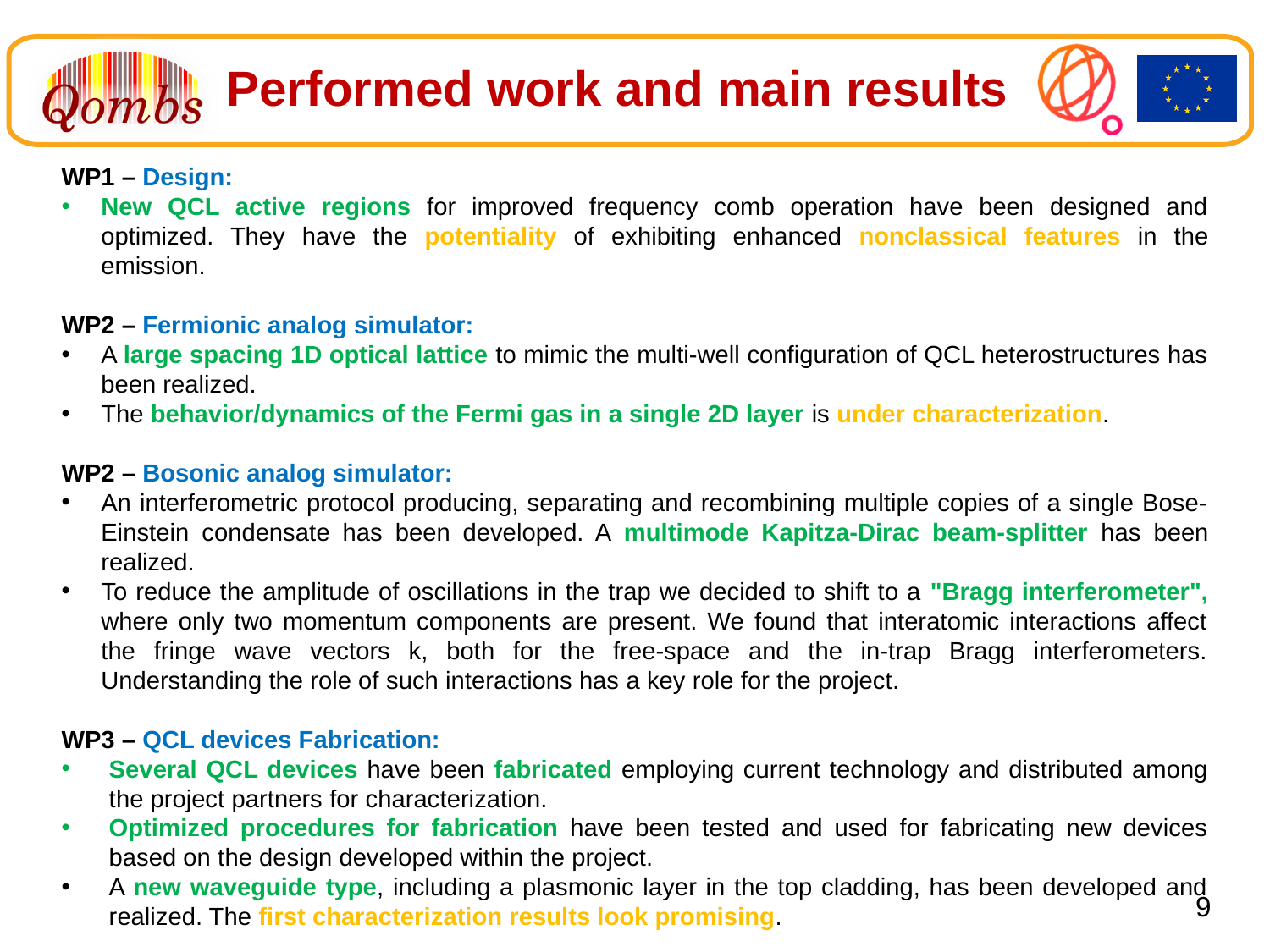

Performed work and main results
WP1 – Design:
New QCL active regions for improved frequency comb operation have been designed and optimized. They have the potentiality of exhibiting enhanced nonclassical features in the emission.

WP2 – Fermionic analog simulator:
A large spacing 1D optical lattice to mimic the multi-well configuration of QCL heterostructures has been realized.
The behavior/dynamics of the Fermi gas in a single 2D layer is under characterization.

WP2 – Bosonic analog simulator:
An interferometric protocol producing, separating and recombining multiple copies of a single Bose-Einstein condensate has been developed. A multimode Kapitza-Dirac beam-splitter has been realized.
To reduce the amplitude of oscillations in the trap we decided to shift to a "Bragg interferometer", where only two momentum components are present. We found that interatomic interactions affect the fringe wave vectors k, both for the free-space and the in-trap Bragg interferometers. Understanding the role of such interactions has a key role for the project.

WP3 – QCL devices Fabrication:
Several QCL devices have been fabricated employing current technology and distributed among the project partners for characterization.
Optimized procedures for fabrication have been tested and used for fabricating new devices based on the design developed within the project.
A new waveguide type, including a plasmonic layer in the top cladding, has been developed and realized. The first characterization results look promising.
9